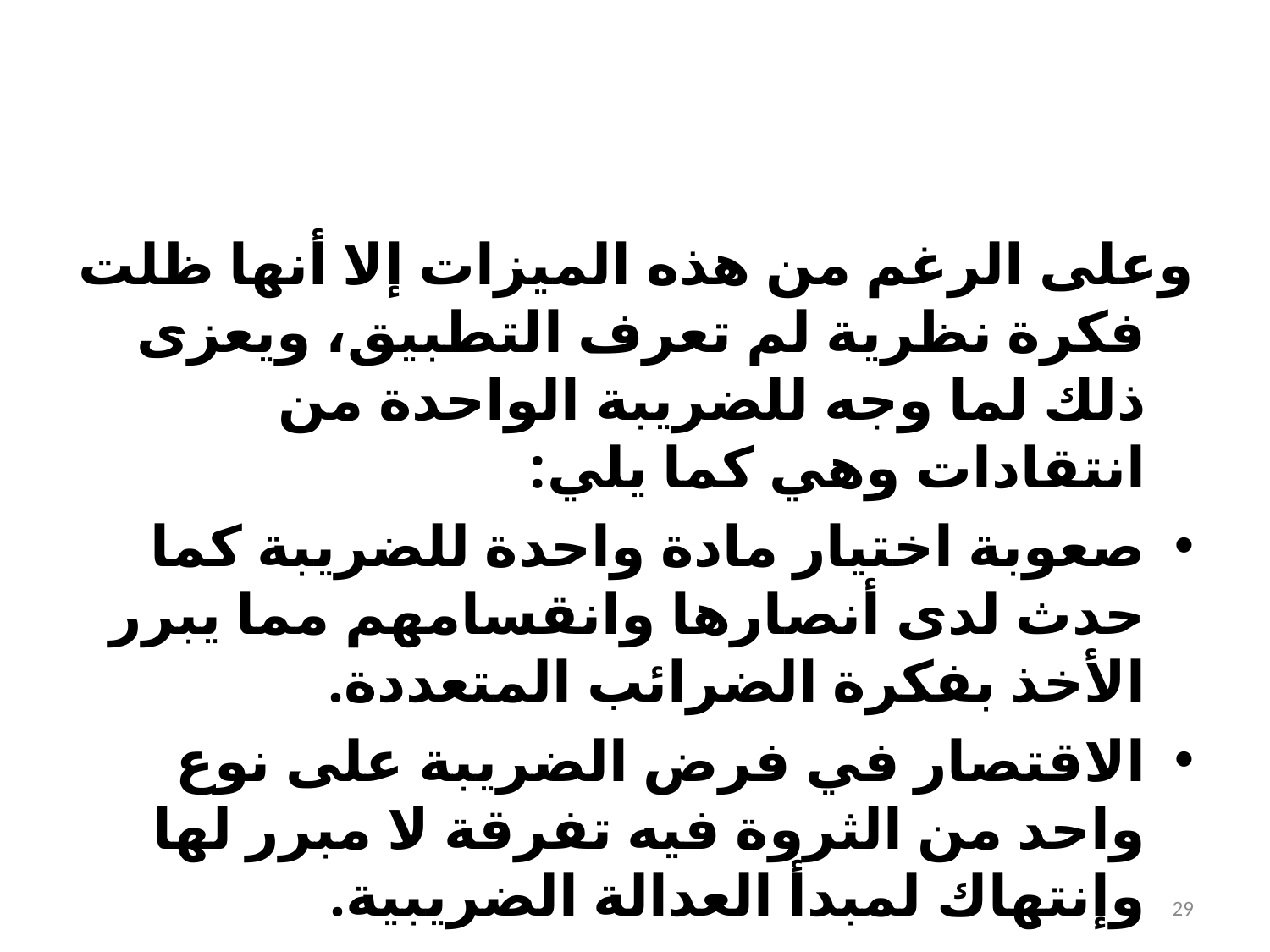

#
وعلى الرغم من هذه الميزات إلا أنها ظلت فكرة نظرية لم تعرف التطبيق، ويعزى ذلك لما وجه للضريبة الواحدة من انتقادات وهي كما يلي:
صعوبة اختيار مادة واحدة للضريبة كما حدث لدى أنصارها وانقسامهم مما يبرر الأخذ بفكرة الضرائب المتعددة.
الاقتصار في فرض الضريبة على نوع واحد من الثروة فيه تفرقة لا مبرر لها وإنتهاك لمبدأ العدالة الضريبية.
إن الضريبة الواحدة التي لا تصيب إلا جزءا من الثروة تعتبر قليلة الحصيلة، فضلا عن ضرورة فرض ضرائب جديدة مع ظهور أنواع عديدة من الثروات.
29